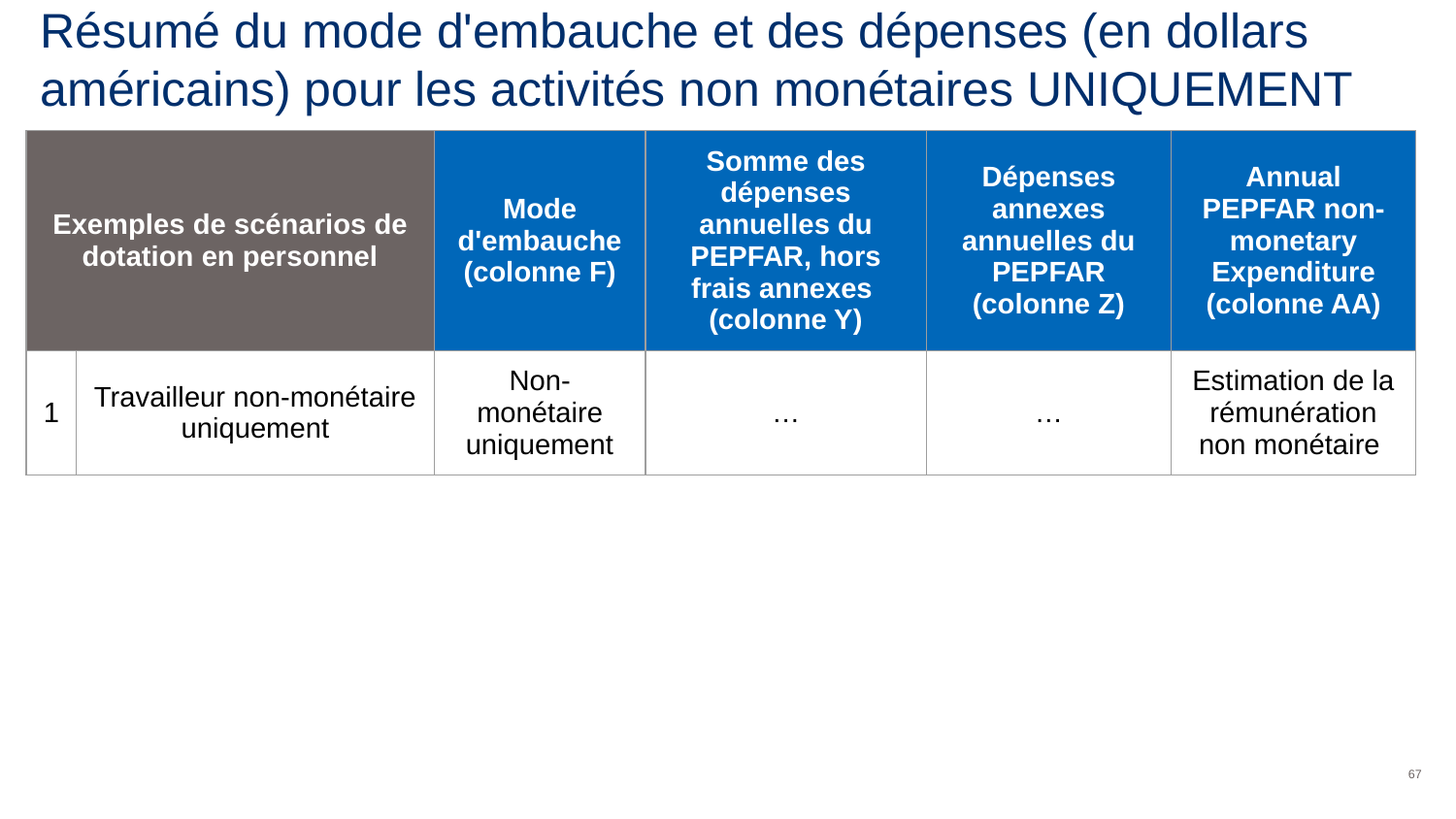

# Résumé du mode d'embauche et des dépenses (en dollars américains) pour les activités non monétaires UNIQUEMENT
| Exemples de scénarios de dotation en personnel |  | Mode d'embauche (colonne F) | Somme des dépenses annuelles du PEPFAR, hors frais annexes (colonne Y) | Dépenses annexes annuelles du PEPFAR (colonne Z) | Annual PEPFAR non-monetary Expenditure (colonne AA) |
| --- | --- | --- | --- | --- | --- |
| 1 | Travailleur non-monétaire uniquement | Non-monétaire uniquement | … | … | Estimation de la rémunération non monétaire |
67